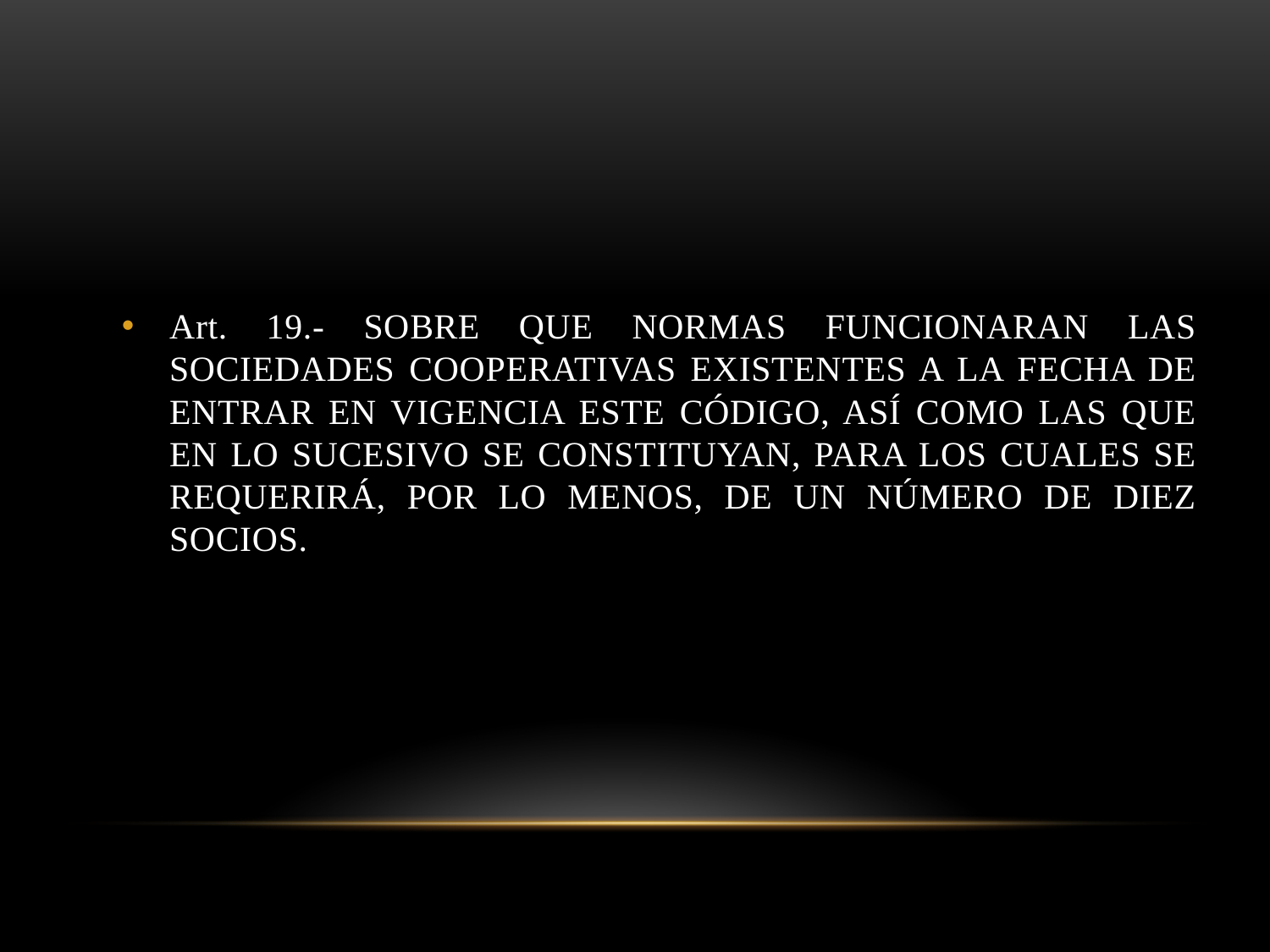

Art. 19.- SOBRE QUE NORMAS FUNCIONARAN LAS SOCIEDADES COOPERATIVAS EXISTENTES A LA FECHA DE ENTRAR EN VIGENCIA ESTE CÓDIGO, ASÍ COMO LAS QUE EN LO SUCESIVO SE CONSTITUYAN, PARA LOS CUALES SE REQUERIRÁ, POR LO MENOS, DE UN NÚMERO DE DIEZ SOCIOS.